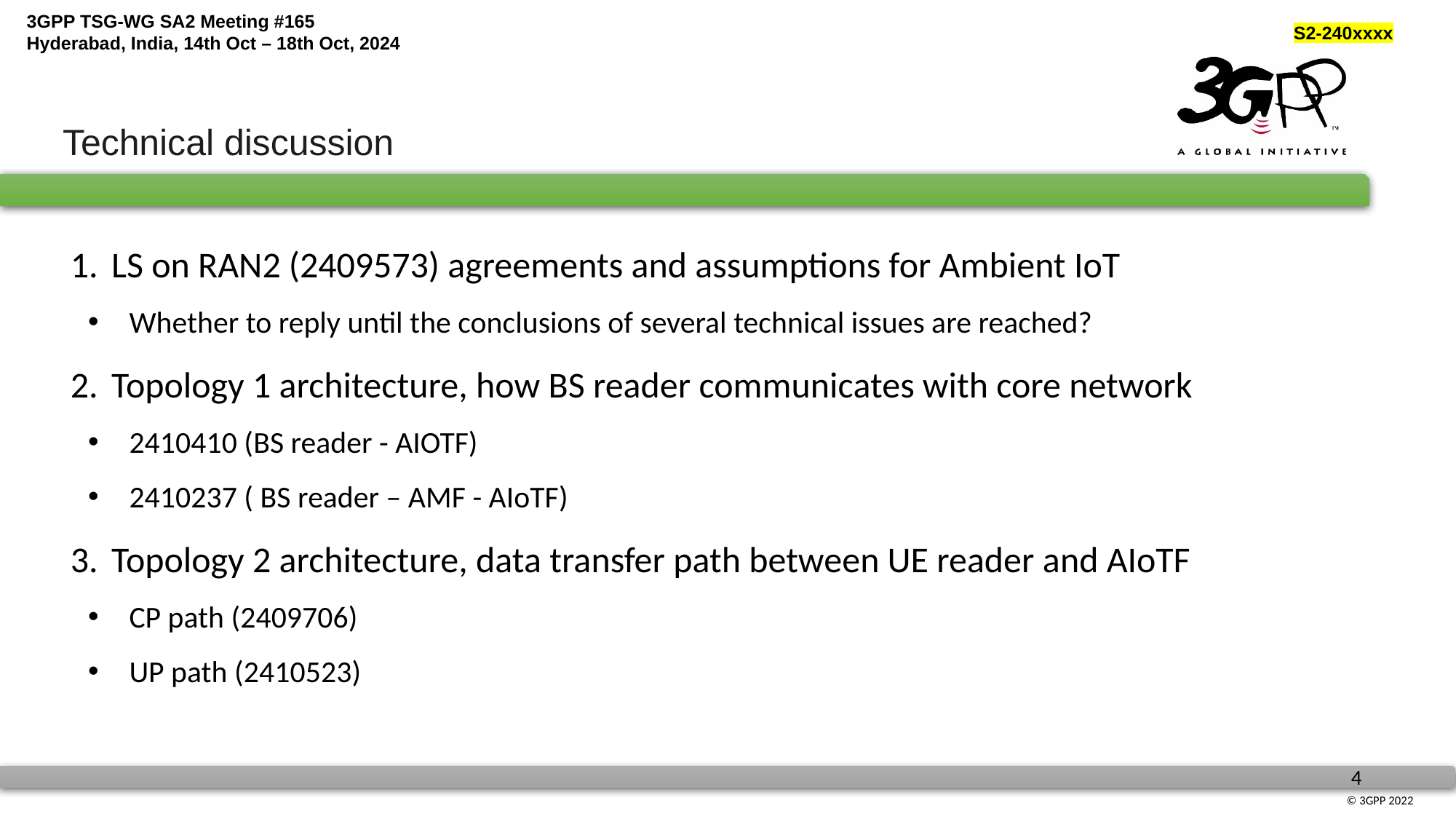

Technical discussion
LS on RAN2 (2409573) agreements and assumptions for Ambient IoT
Whether to reply until the conclusions of several technical issues are reached?
Topology 1 architecture, how BS reader communicates with core network
2410410 (BS reader - AIOTF)
2410237 ( BS reader – AMF - AIoTF)
Topology 2 architecture, data transfer path between UE reader and AIoTF
CP path (2409706)
UP path (2410523)